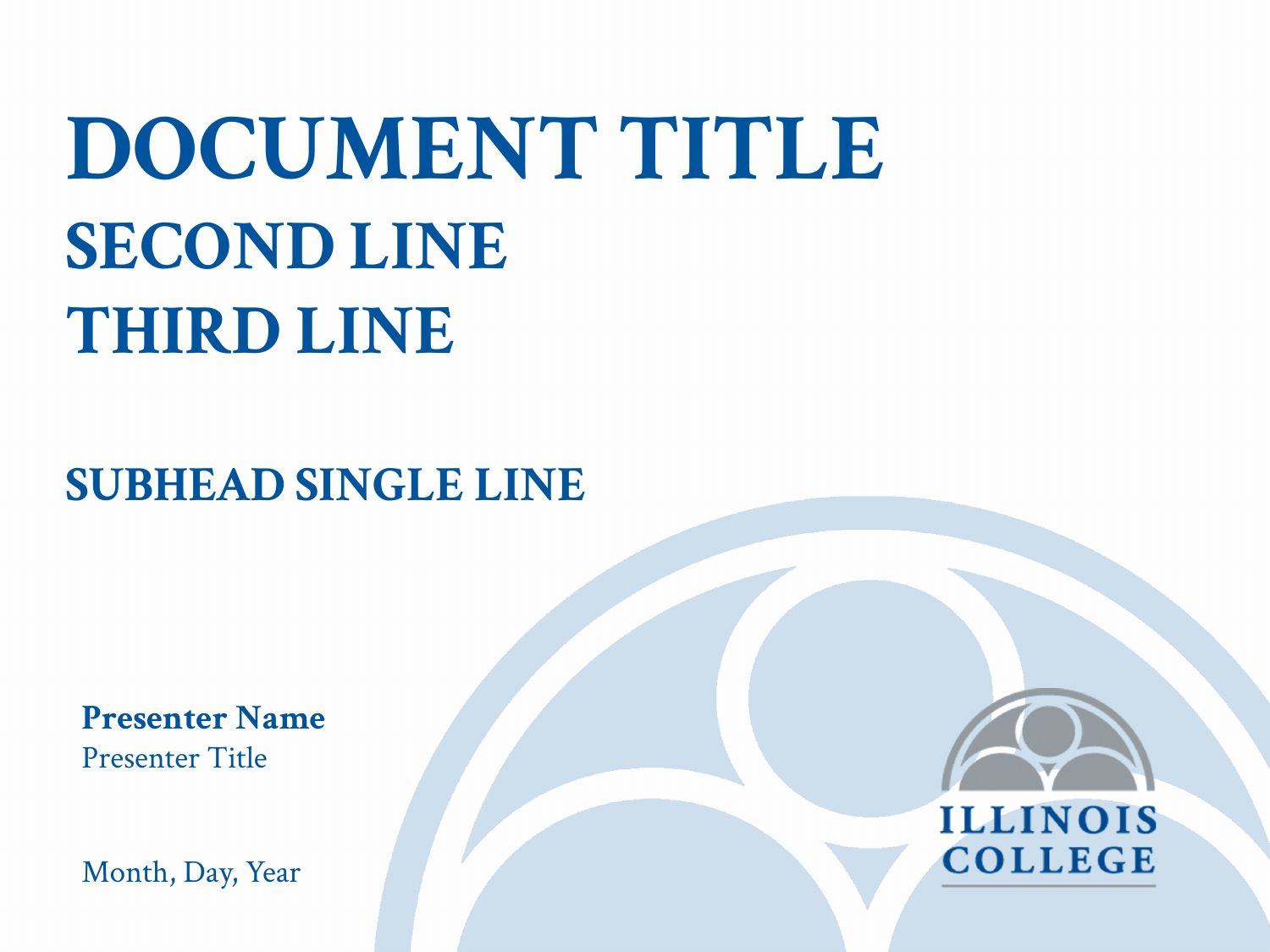

# DOCUMENT TITLE SECOND LINE THIRD LINE SUBHEAD SINGLE LINE
Presenter Name
Presenter Title

Month, Day, Year